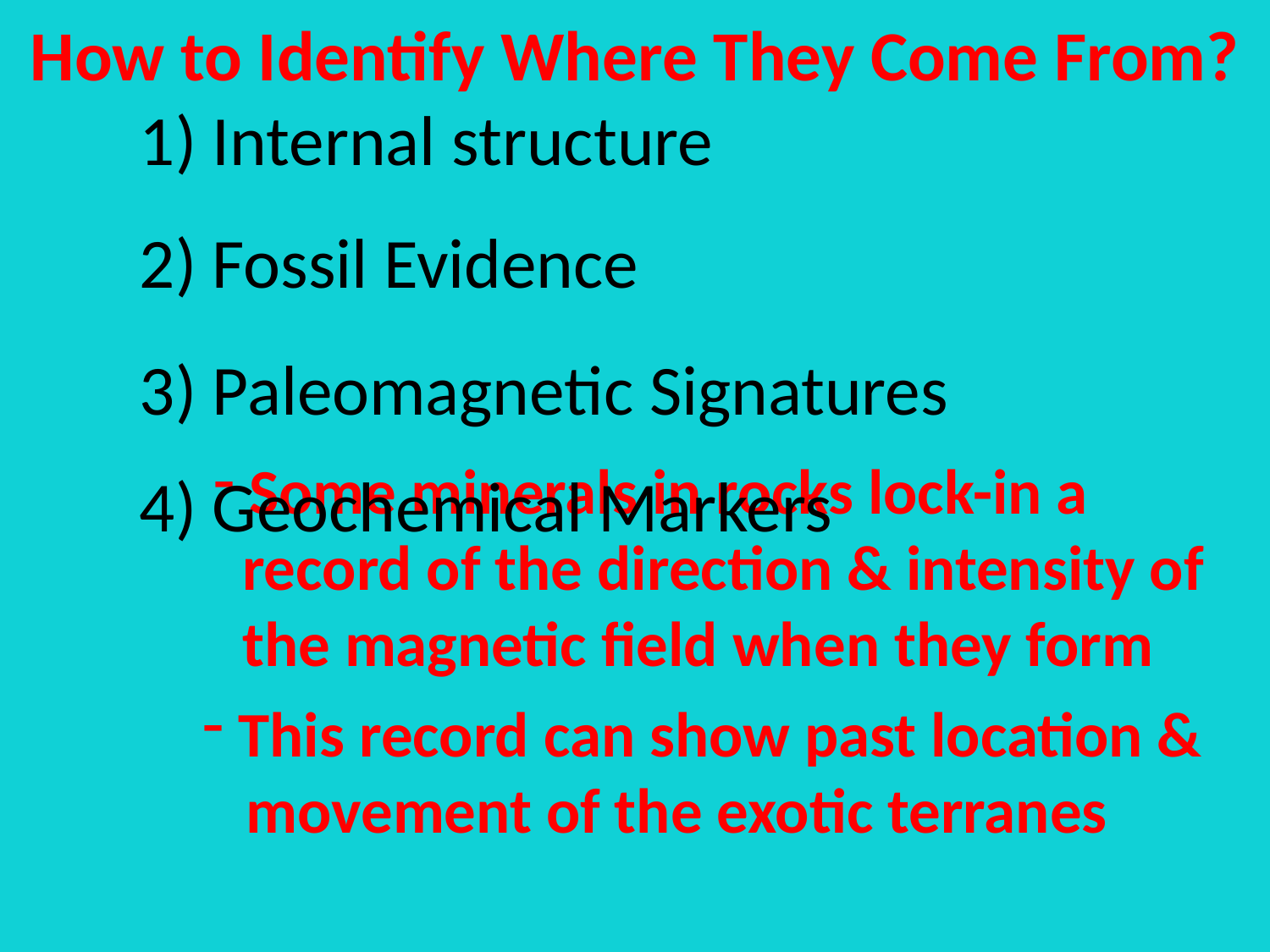

How to Identify Where They Come From?
	1) Internal structure
	2) Fossil Evidence
	3) Paleomagnetic Signatures
 Some minerals in rocks lock-in a
  record of the direction & intensity of
  the magnetic field when they form
	4) Geochemical Markers
 This record can show past location &
   movement of the exotic terranes